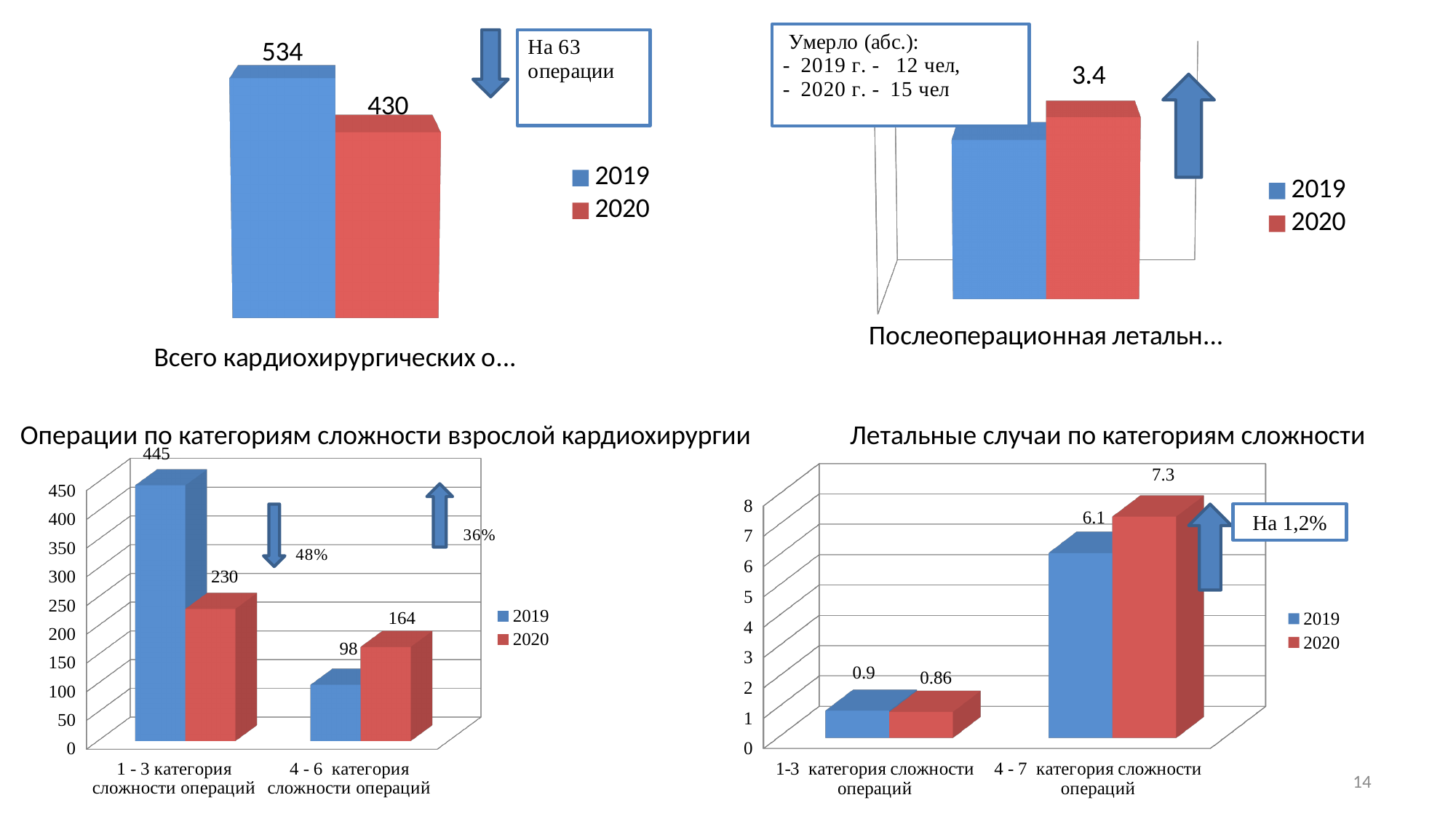

[unsupported chart]

[unsupported chart]

Операции по категориям сложности взрослой кардиохирургии
Летальные случаи по категориям сложности

[unsupported chart]

[unsupported chart]

На 1,2%
14